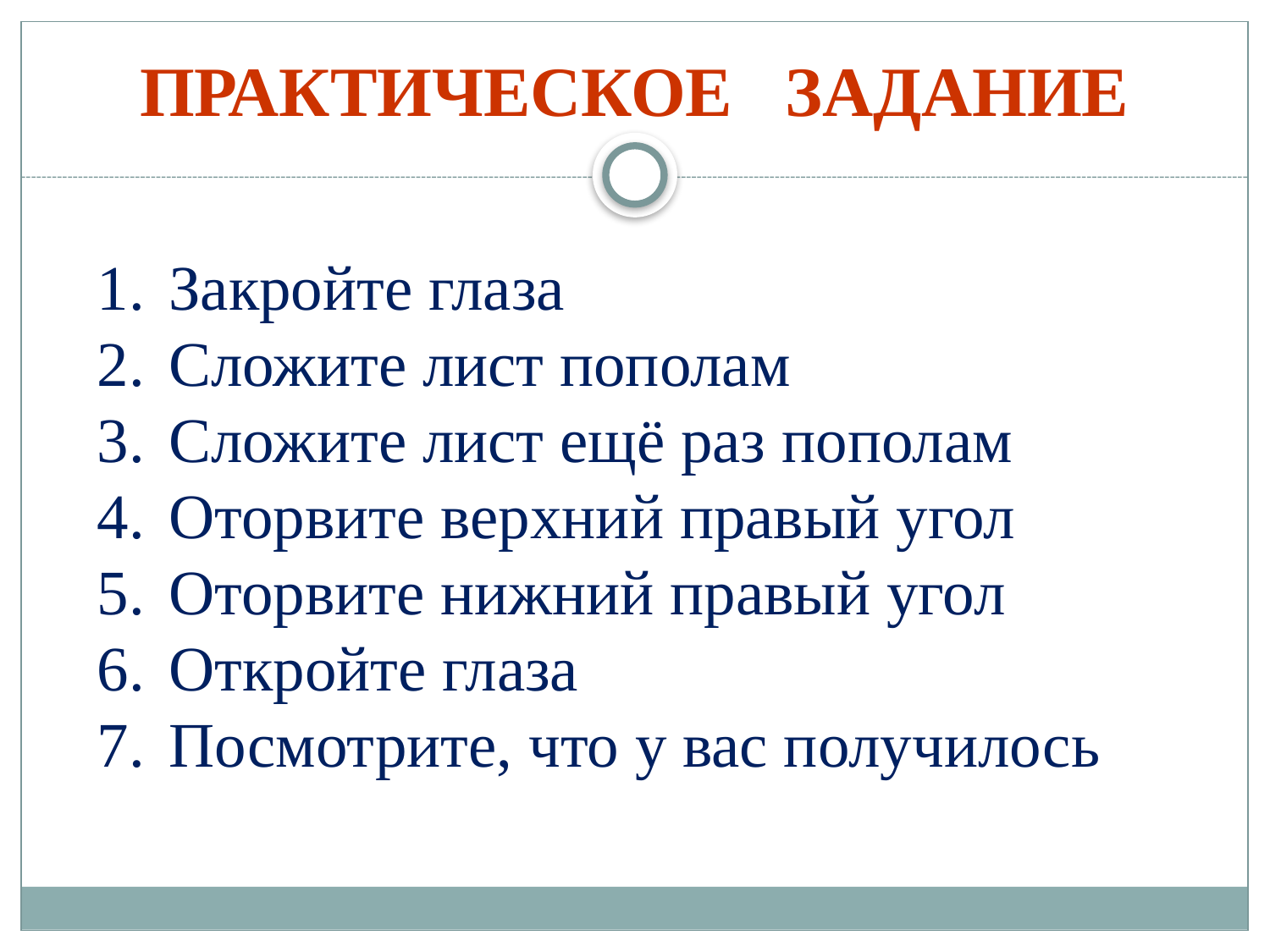

# ПРАКТИЧЕСКОЕ   ЗАДАНИЕ
Закройте глаза
Сложите лист пополам
Сложите лист ещё раз пополам
Оторвите верхний правый угол
Оторвите нижний правый угол
Откройте глаза
Посмотрите, что у вас получилось